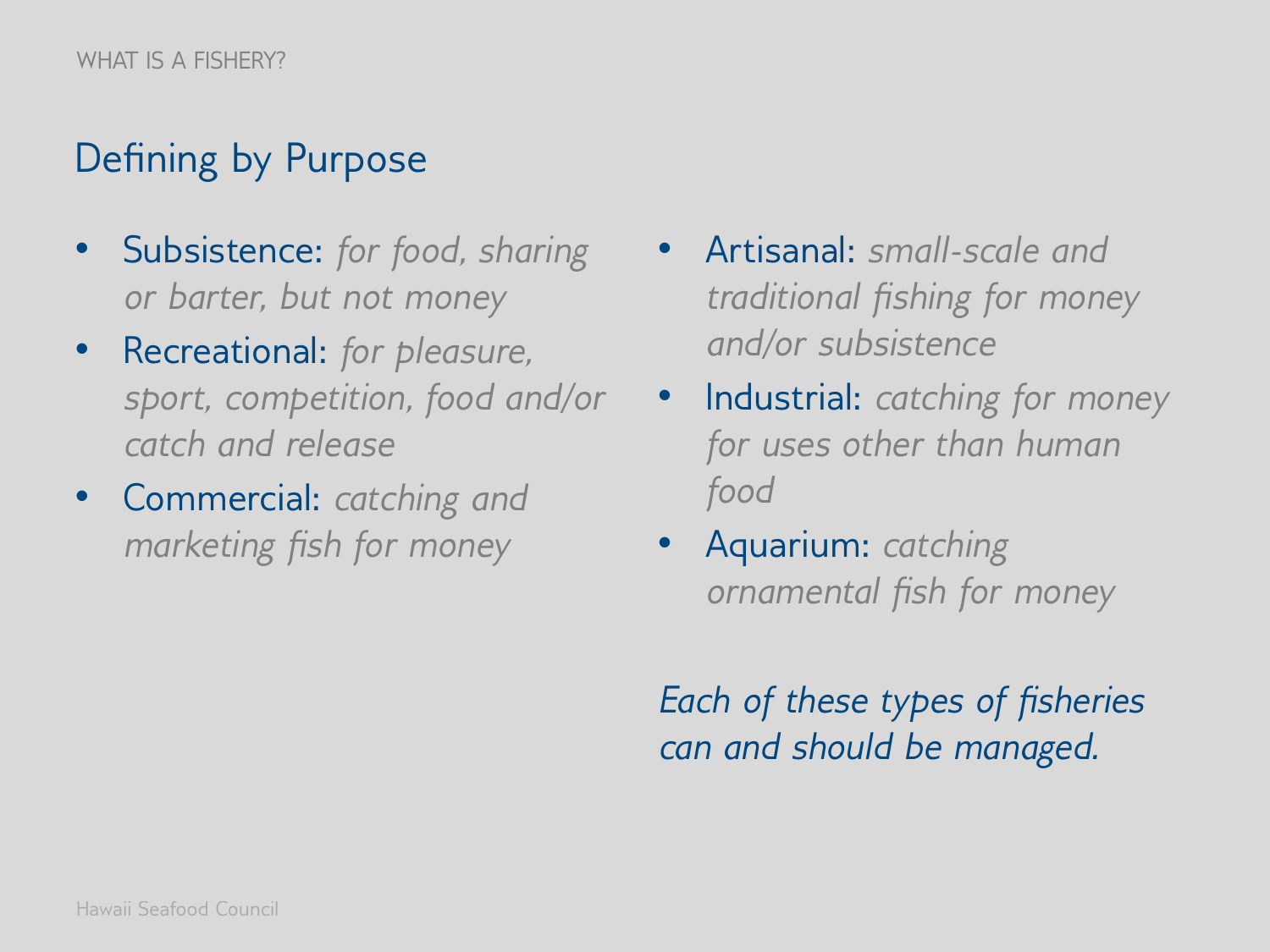

# What is a fishery?
Defining by Purpose
Subsistence: for food, sharing or barter, but not money
Recreational: for pleasure, sport, competition, food and/or catch and release
Commercial: catching and marketing fish for money
Artisanal: small-scale and traditional fishing for money and/or subsistence
Industrial: catching for money for uses other than human food
Aquarium: catching ornamental fish for money

Each of these types of fisheries can and should be managed.

Hawaii Seafood Council